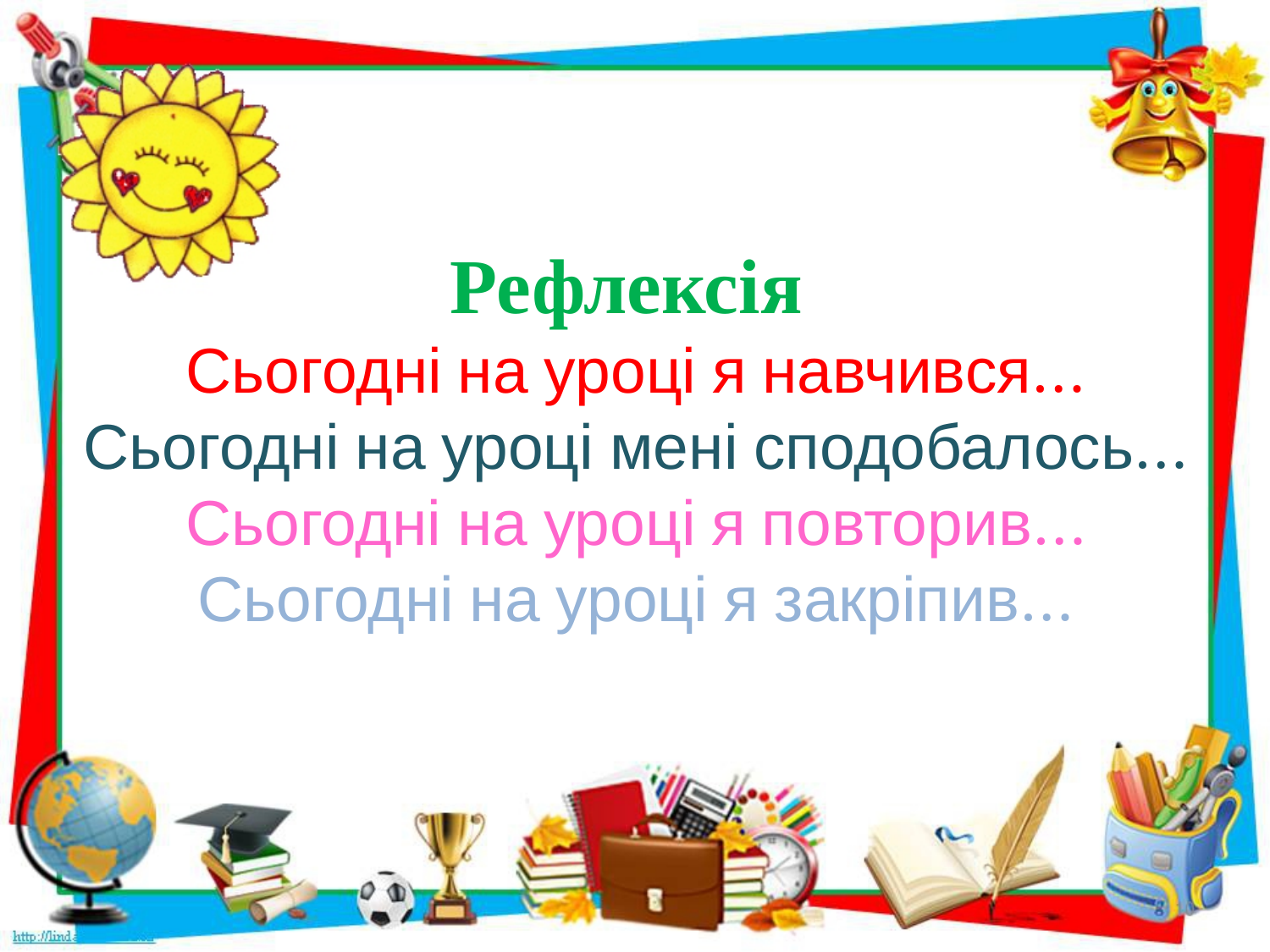

# Рефлексія Сьогодні на уроці я навчився… Сьогодні на уроці мені сподобалось… Сьогодні на уроці я повторив… Сьогодні на уроці я закріпив…